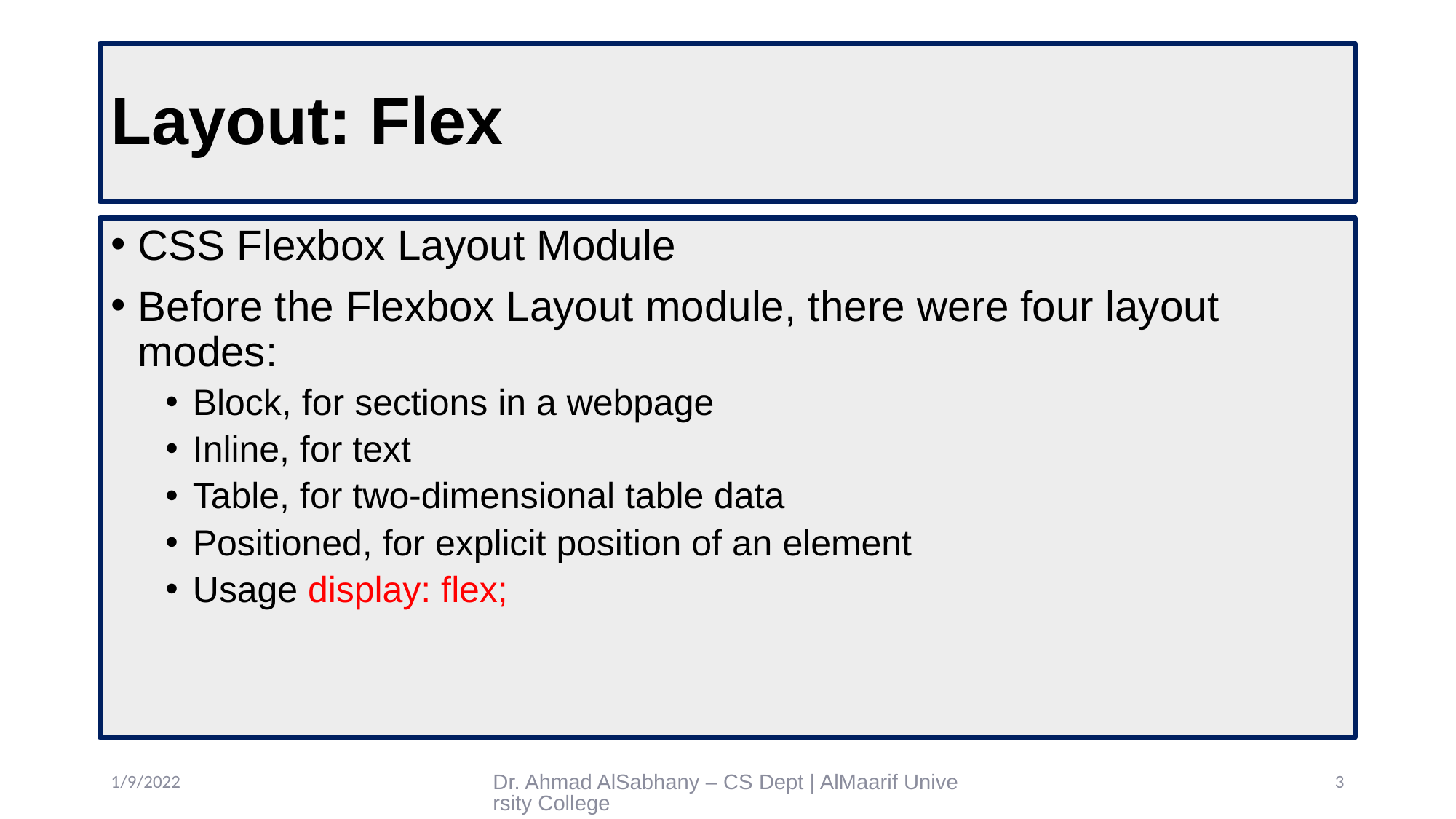

# Layout: Flex
CSS Flexbox Layout Module
Before the Flexbox Layout module, there were four layout modes:
Block, for sections in a webpage
Inline, for text
Table, for two-dimensional table data
Positioned, for explicit position of an element
Usage display: flex;
1/9/2022
Dr. Ahmad AlSabhany – CS Dept | AlMaarif University College
3